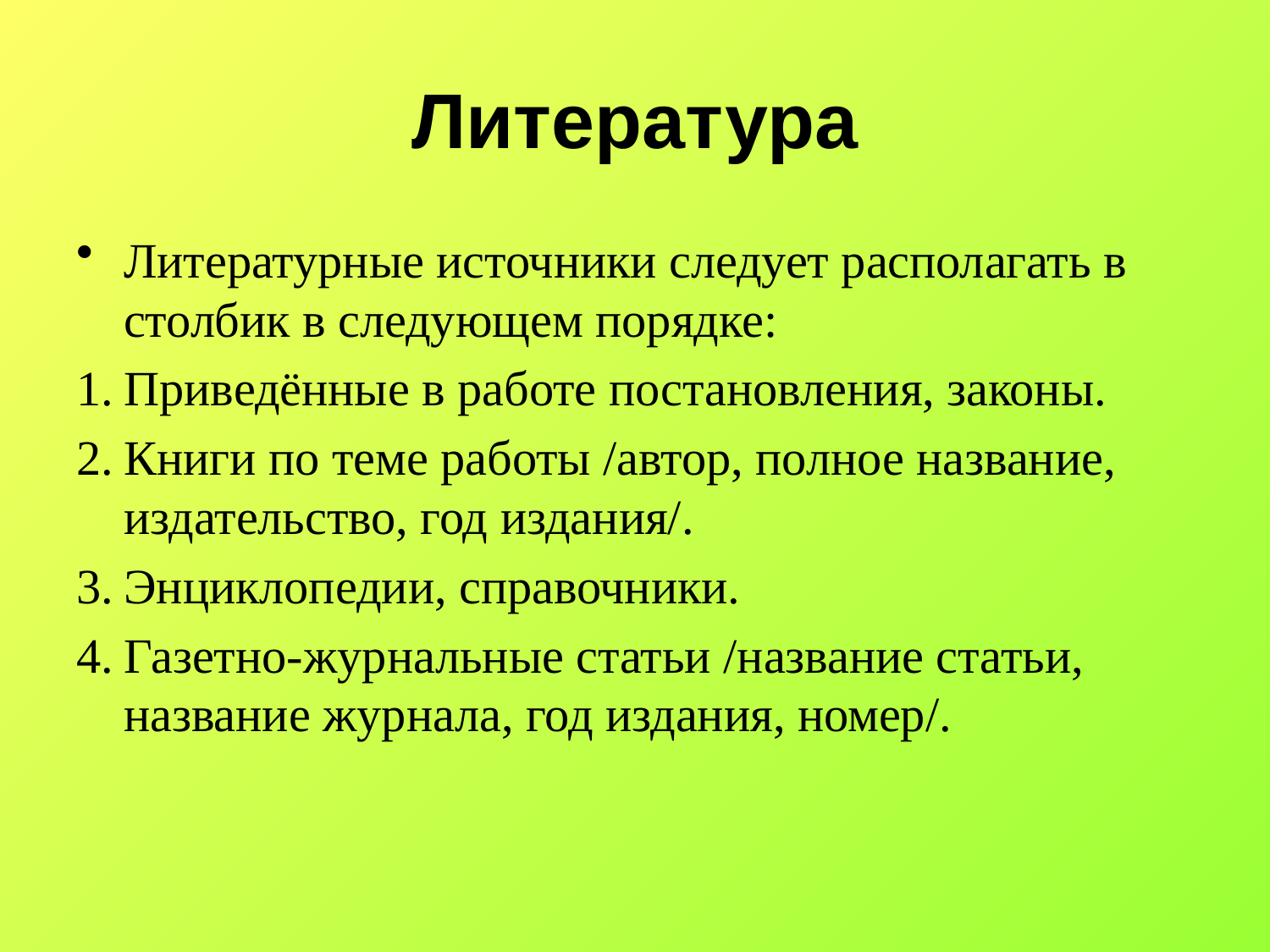

# Литература
Литературные источники следует располагать в столбик в следующем порядке:
Приведённые в работе постановления, законы.
Книги по теме работы /автор, полное название, издательство, год издания/.
Энциклопедии, справочники.
Газетно-журнальные статьи /название статьи, название журнала, год издания, номер/.